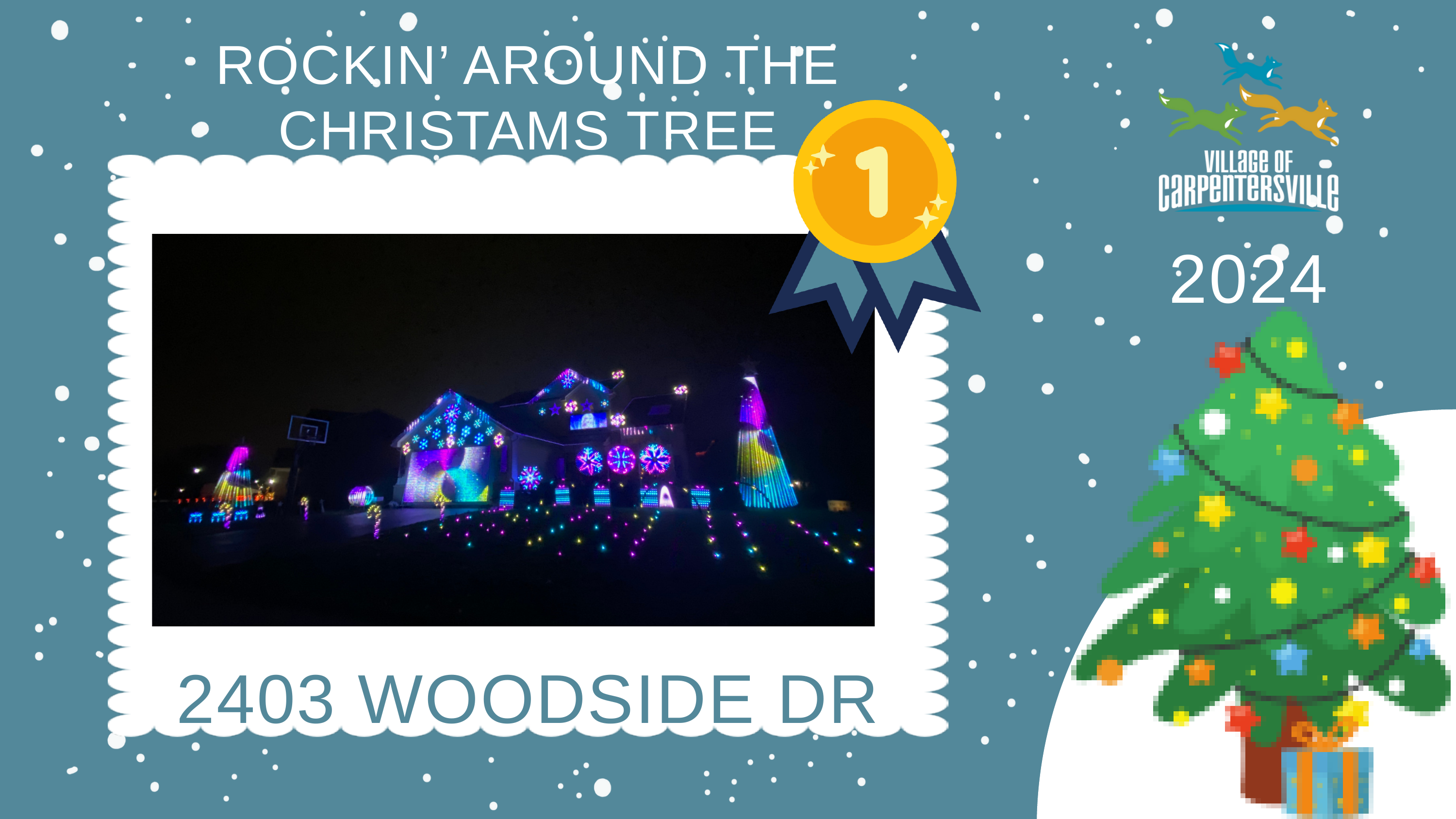

ROCKIN’ AROUND THE CHRISTAMS TREE

2024

2403 WOODSIDE DR